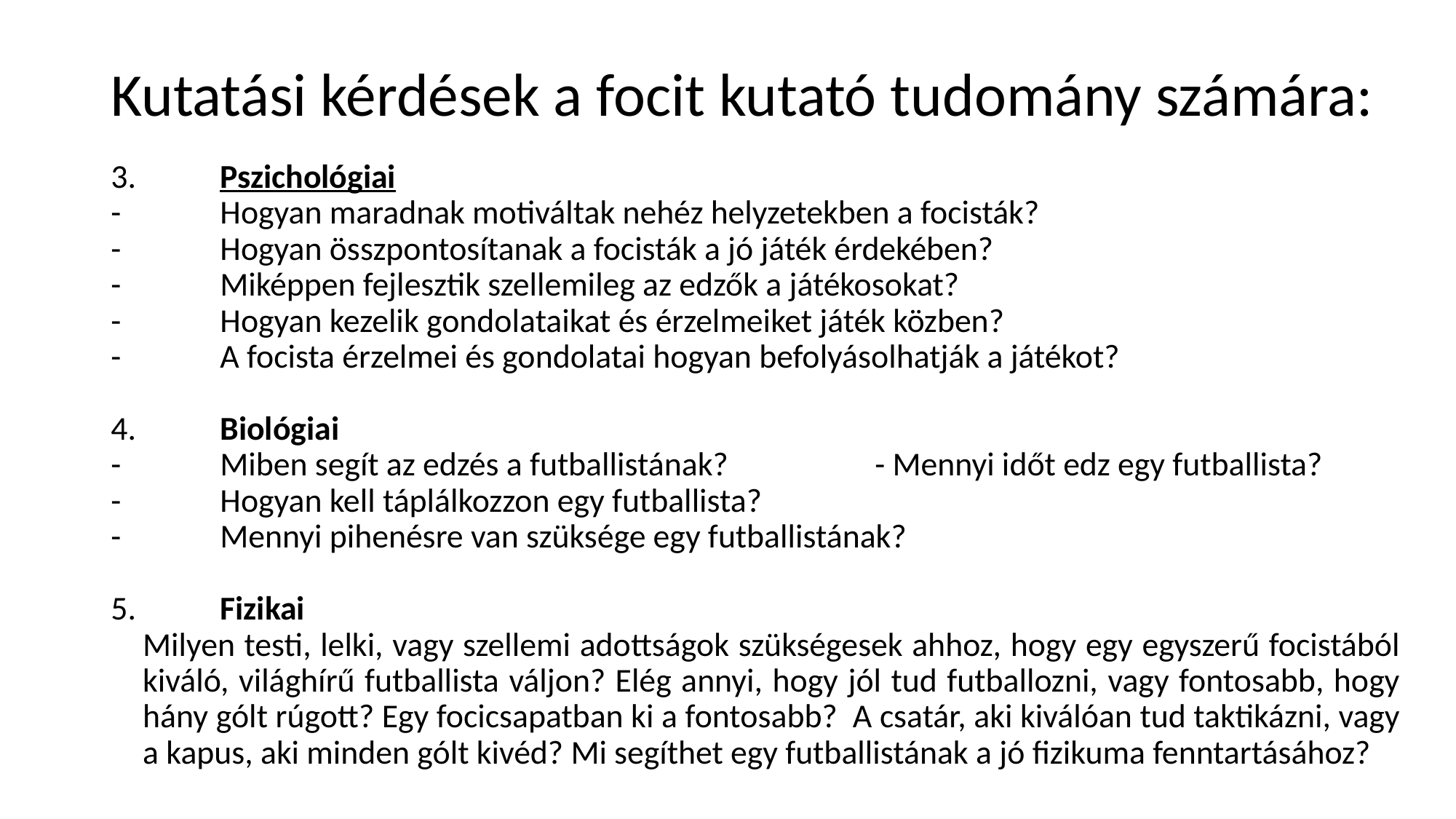

# Kutatási kérdések a focit kutató tudomány számára:
3.	Pszichológiai
-	Hogyan maradnak motiváltak nehéz helyzetekben a focisták?
-	Hogyan összpontosítanak a focisták a jó játék érdekében?
-	Miképpen fejlesztik szellemileg az edzők a játékosokat?
-	Hogyan kezelik gondolataikat és érzelmeiket játék közben?
-	A focista érzelmei és gondolatai hogyan befolyásolhatják a játékot?

4.	Biológiai
-	Miben segít az edzés a futballistának?		- Mennyi időt edz egy futballista?
-	Hogyan kell táplálkozzon egy futballista?
-	Mennyi pihenésre van szüksége egy futballistának?

5.	Fizikai
Milyen testi, lelki, vagy szellemi adottságok szükségesek ahhoz, hogy egy egyszerű focistából kiváló, világhírű futballista váljon? Elég annyi, hogy jól tud futballozni, vagy fontosabb, hogy hány gólt rúgott? Egy focicsapatban ki a fontosabb?  A csatár, aki kiválóan tud taktikázni, vagy a kapus, aki minden gólt kivéd? Mi segíthet egy futballistának a jó fizikuma fenntartásához?